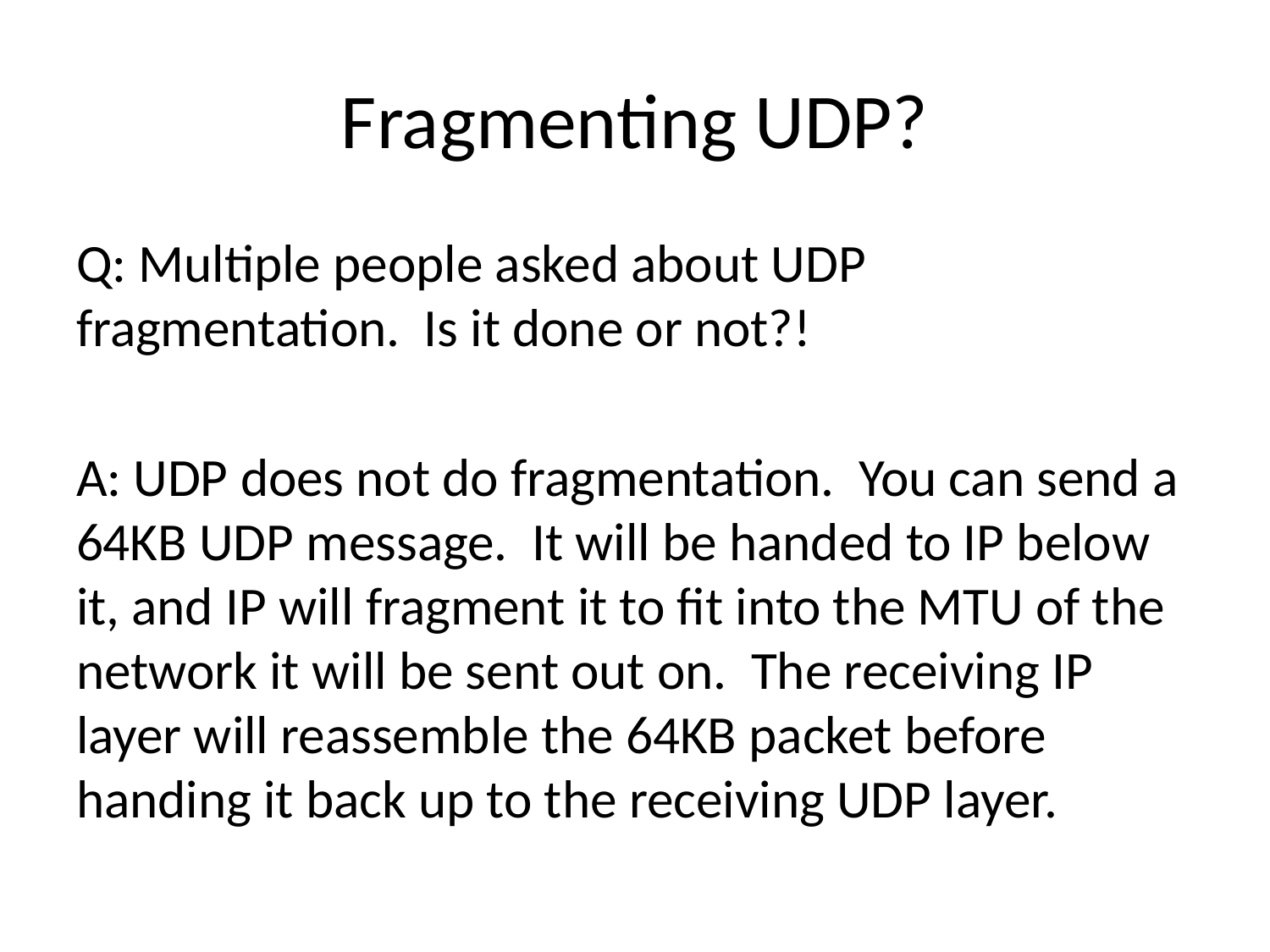

# Fragmenting UDP?
Q: Multiple people asked about UDP fragmentation.  Is it done or not?!

A: UDP does not do fragmentation.  You can send a 64KB UDP message.  It will be handed to IP below it, and IP will fragment it to fit into the MTU of the network it will be sent out on.  The receiving IP layer will reassemble the 64KB packet before handing it back up to the receiving UDP layer.